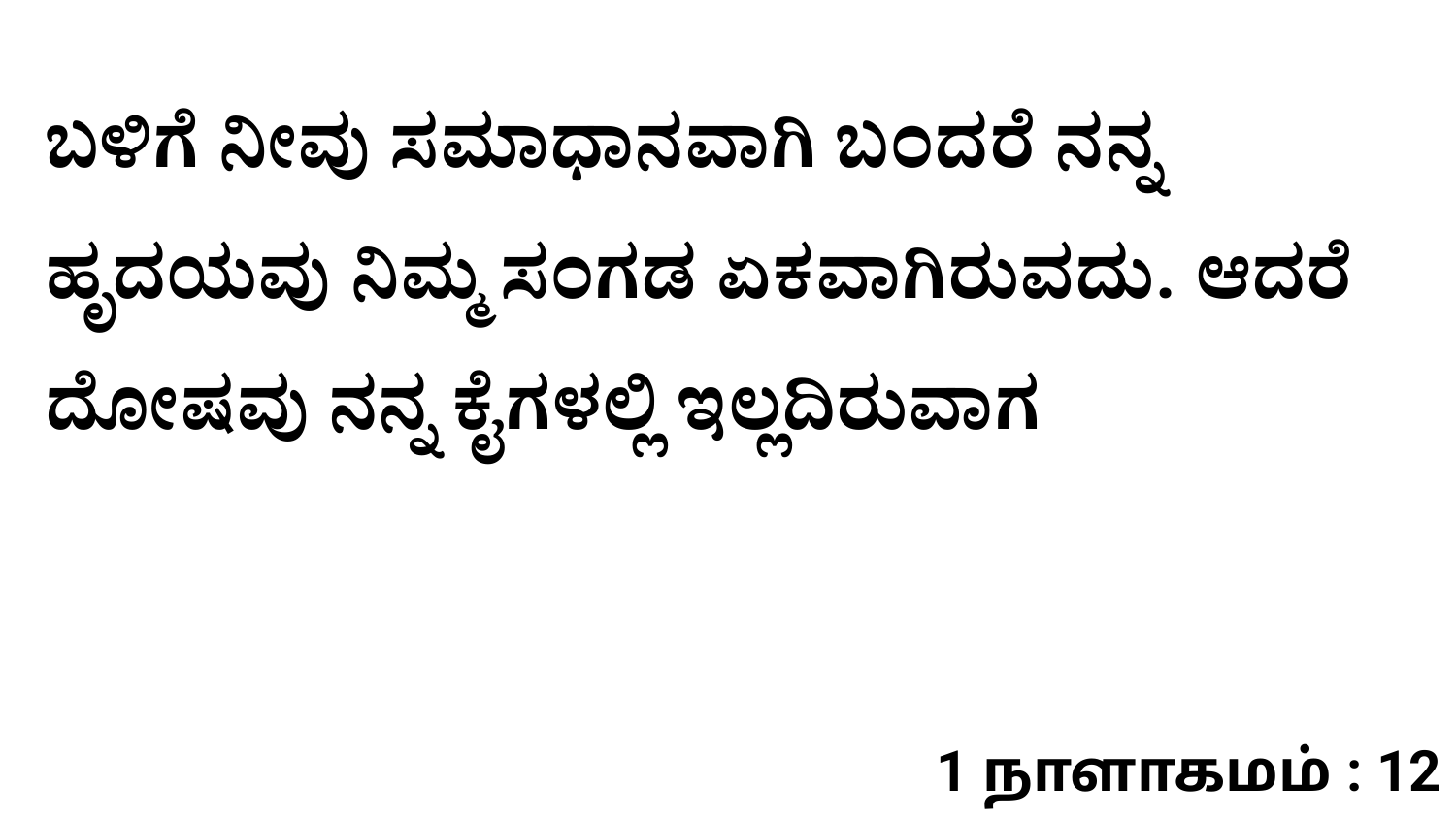

ಬಳಿಗೆ ನೀವು ಸಮಾಧಾನವಾಗಿ ಬಂದರೆ ನನ್ನ ಹೃದಯವು ನಿಮ್ಮ ಸಂಗಡ ಏಕವಾಗಿರುವದು. ಆದರೆ ದೋಷವು ನನ್ನ ಕೈಗಳಲ್ಲಿ ಇಲ್ಲದಿರುವಾಗ
1 நாளாகமம் : 12